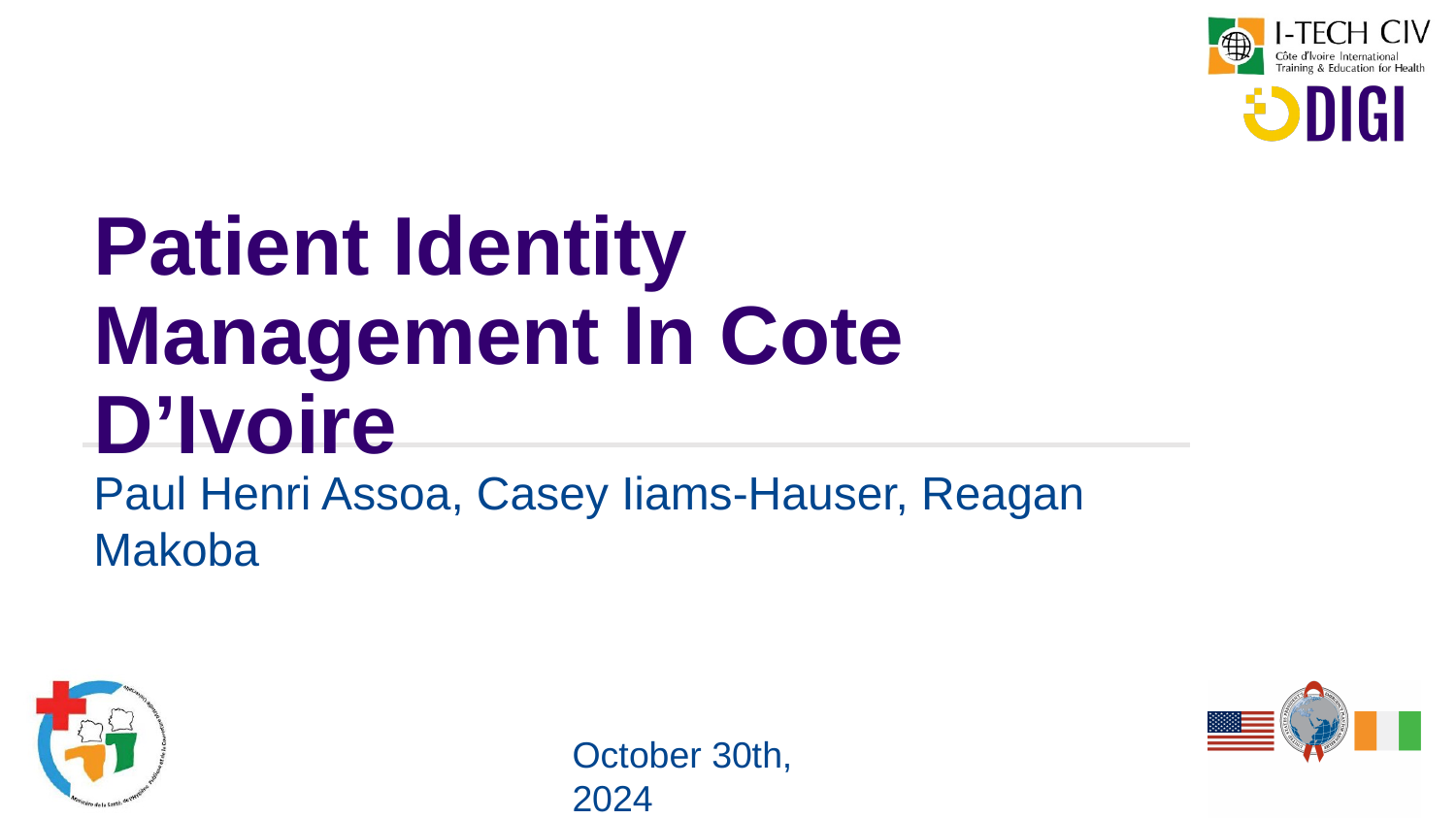

# Patient Identity Management In Cote D’Ivoire
Paul Henri Assoa, Casey Iiams-Hauser, Reagan Makoba
October 30th, 2024